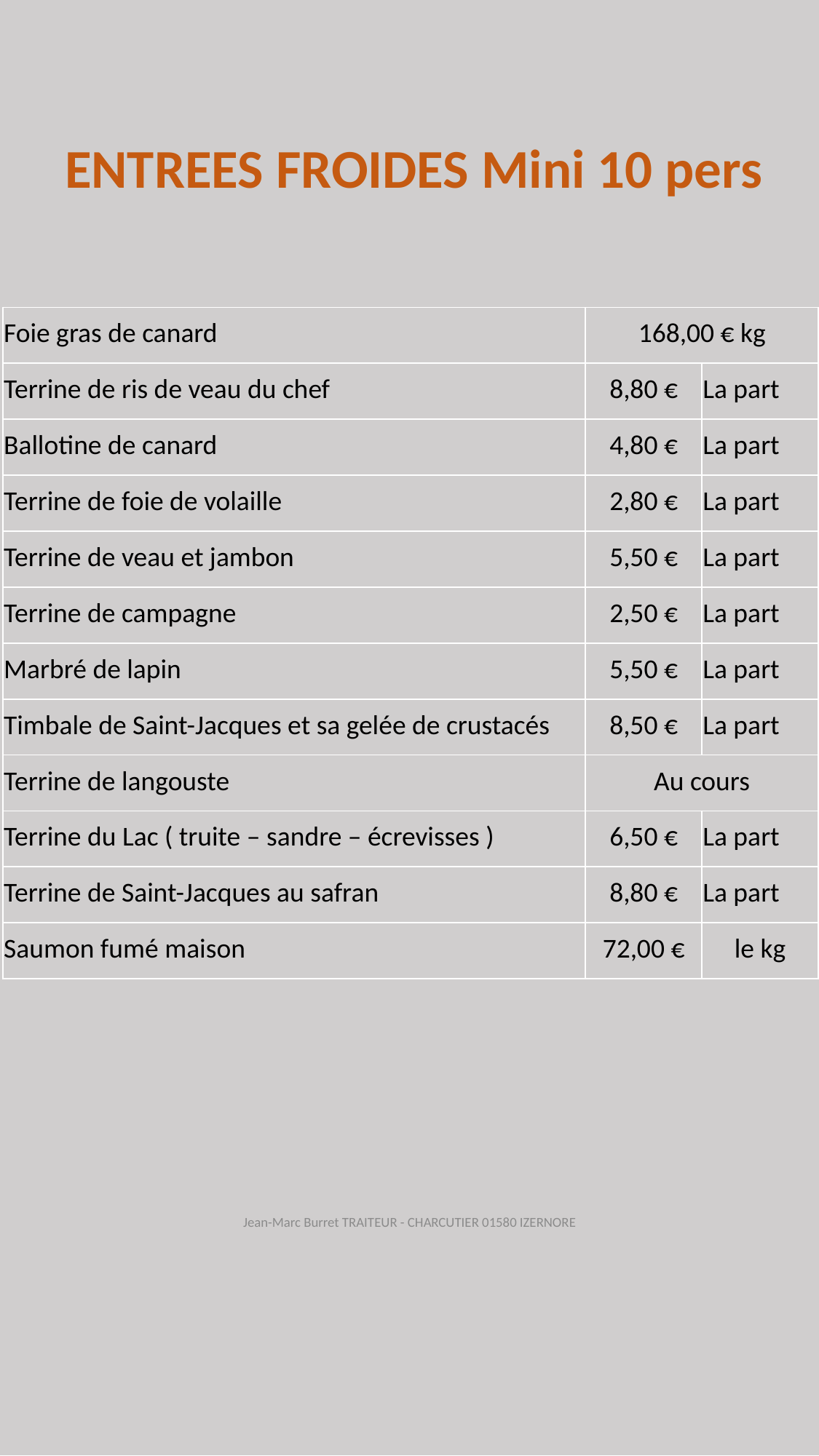

ENTREES FROIDES Mini 10 pers
| Foie gras de canard | 168,00 € kg |  |
| --- | --- | --- |
| Terrine de ris de veau du chef | 8,80 € | La part |
| Ballotine de canard | 4,80 € | La part |
| Terrine de foie de volaille | 2,80 € | La part |
| Terrine de veau et jambon | 5,50 € | La part |
| Terrine de campagne | 2,50 € | La part |
| Marbré de lapin | 5,50 € | La part |
| Timbale de Saint-Jacques et sa gelée de crustacés | 8,50 € | La part |
| Terrine de langouste | Au cours |  |
| Terrine du Lac ( truite – sandre – écrevisses ) | 6,50 € | La part |
| Terrine de Saint-Jacques au safran | 8,80 € | La part |
| Saumon fumé maison | 72,00 € | le kg |

Jean-Marc Burret TRAITEUR - CHARCUTIER 01580 IZERNORE